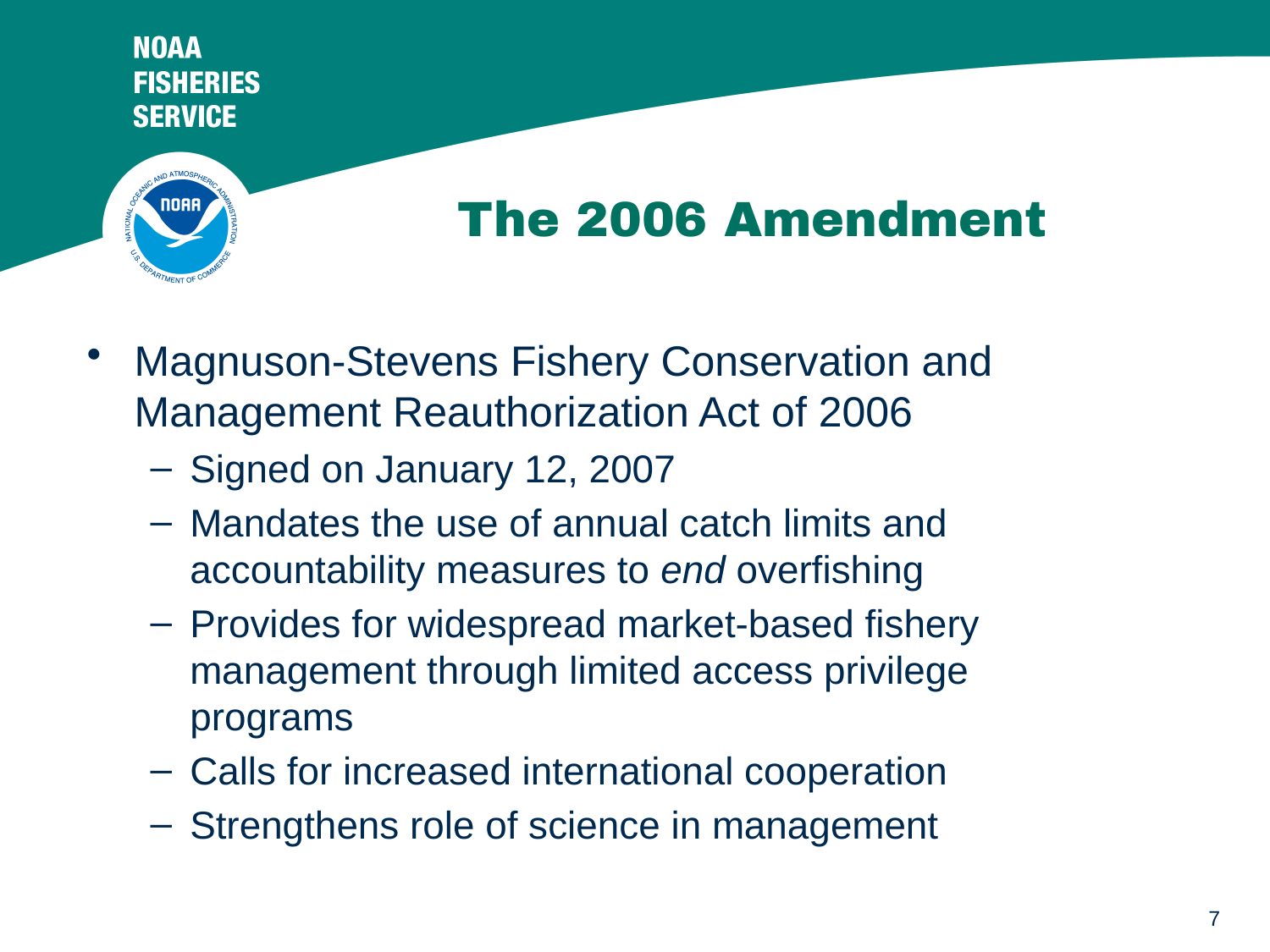

# The 2006 Amendment
Magnuson-Stevens Fishery Conservation and Management Reauthorization Act of 2006
Signed on January 12, 2007
Mandates the use of annual catch limits and accountability measures to end overfishing
Provides for widespread market-based fishery management through limited access privilege programs
Calls for increased international cooperation
Strengthens role of science in management